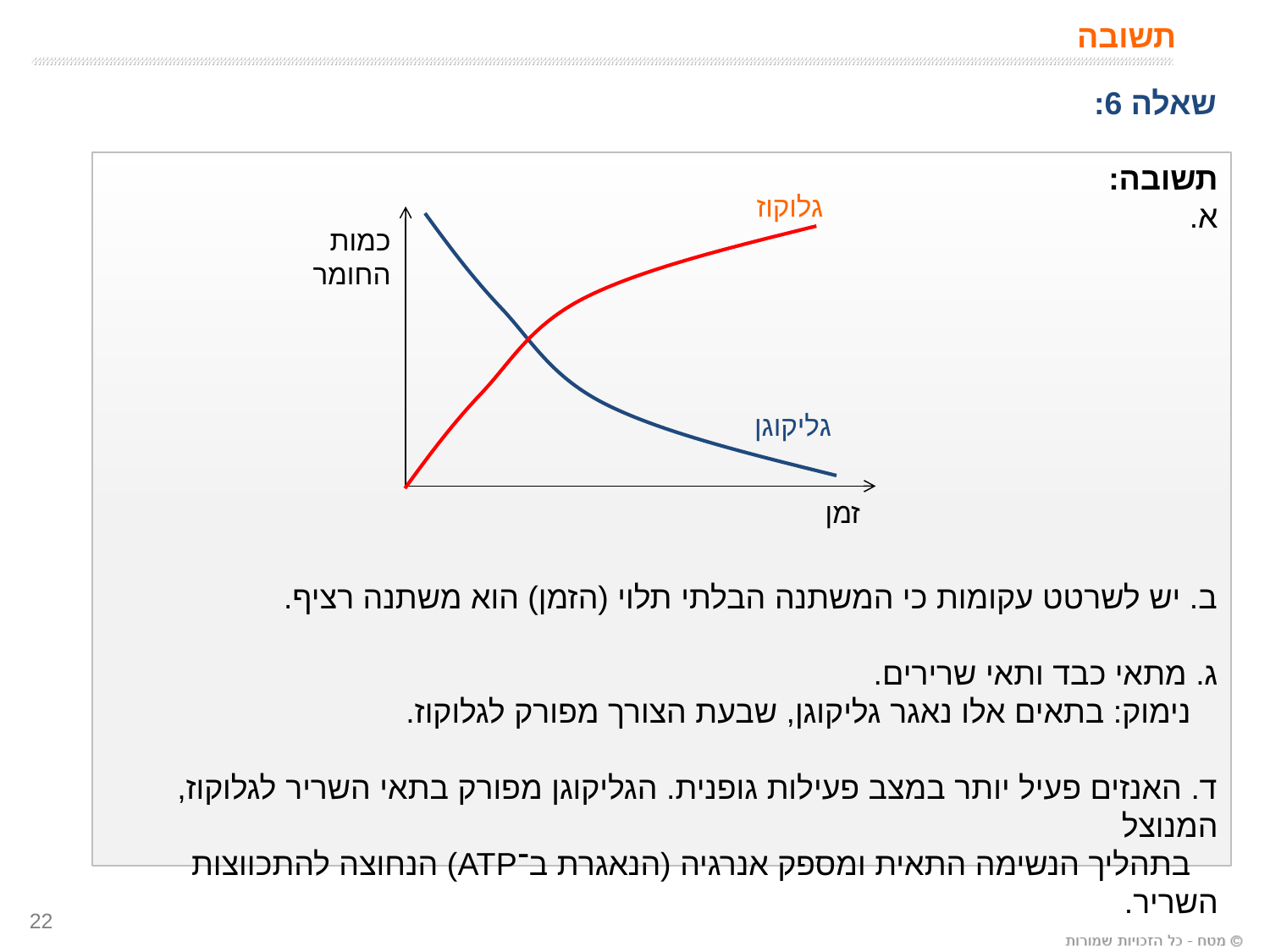

# תשובה

שאלה 6:
תשובה:
א.

ב. יש לשרטט עקומות כי המשתנה הבלתי תלוי (הזמן) הוא משתנה רציף.

ג. מתאי כבד ותאי שרירים.
   נימוק: בתאים אלו נאגר גליקוגן, שבעת הצורך מפורק לגלוקוז.

ד. האנזים פעיל יותר במצב פעילות גופנית. הגליקוגן מפורק בתאי השריר לגלוקוז, המנוצל
   בתהליך הנשימה התאית ומספק אנרגיה (הנאגרת ב־ATP) הנחוצה להתכווצות השריר.

גלוקוז
כמות החומר
זמן
גליקוגן

22